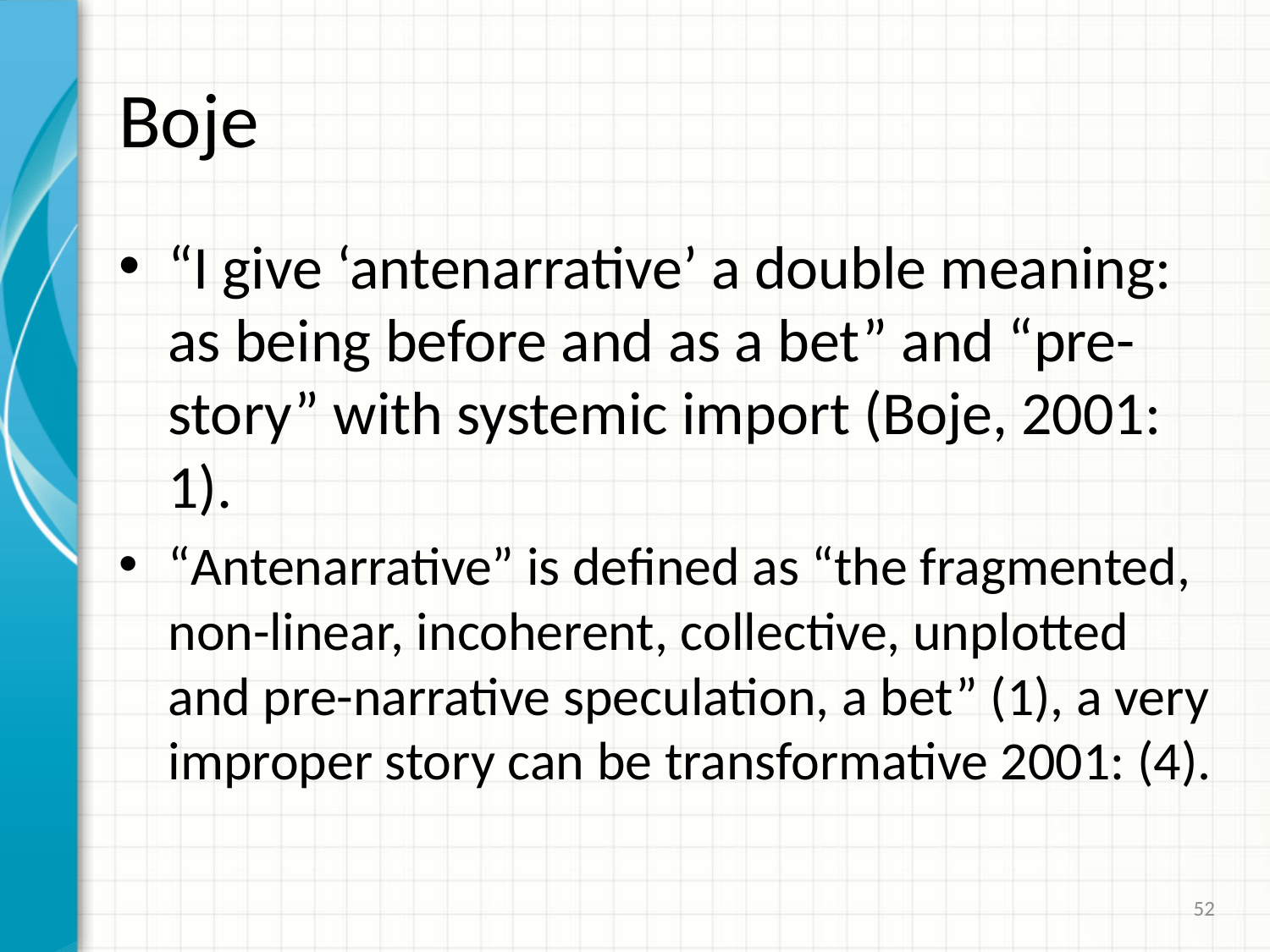

# Boje
“I give ‘antenarrative’ a double meaning: as being before and as a bet” and “pre-story” with systemic import (Boje, 2001: 1).
“Antenarrative” is defined as “the fragmented, non-linear, incoherent, collective, unplotted and pre-narrative speculation, a bet” (1), a very improper story can be transformative 2001: (4).
52